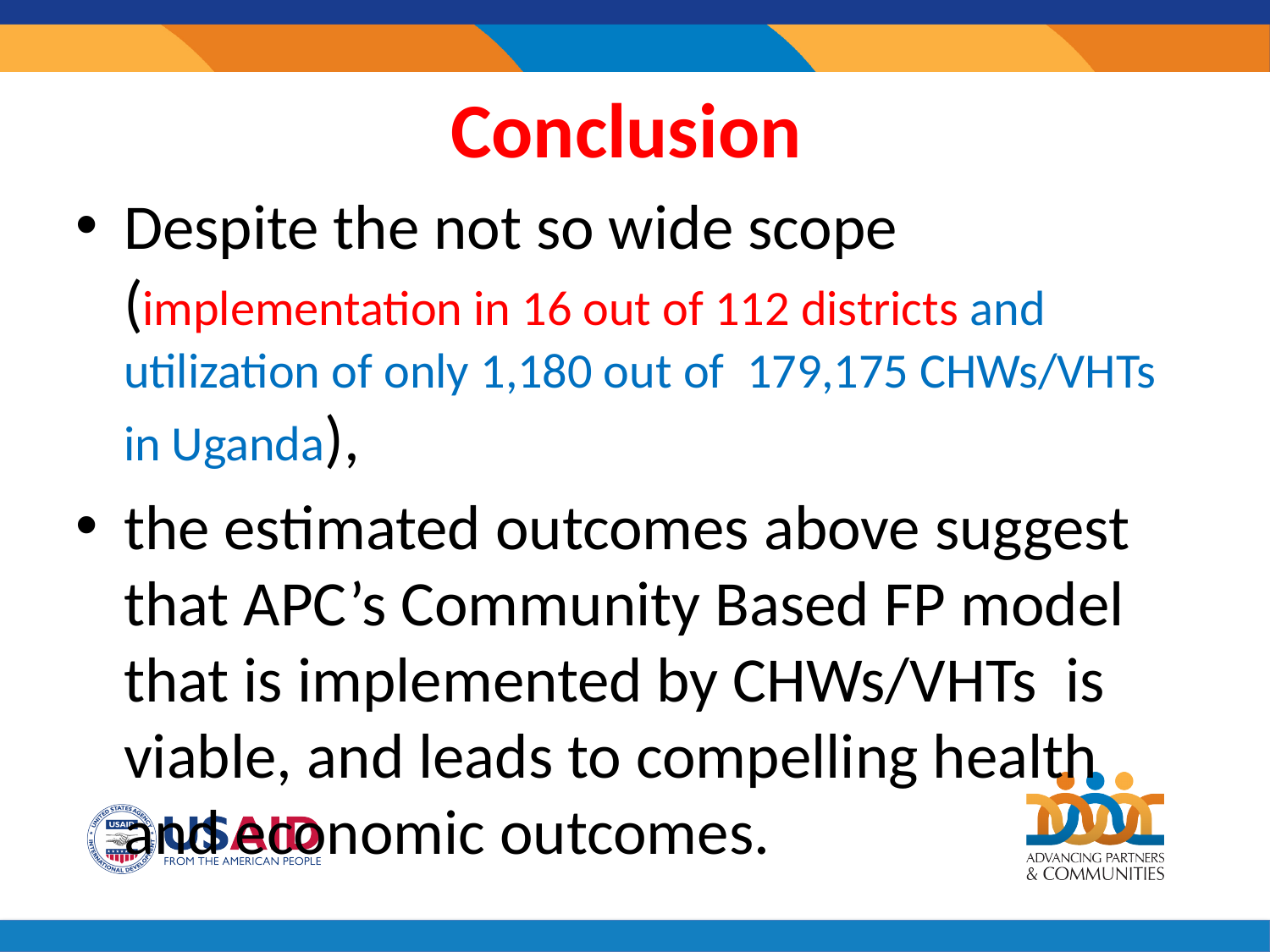

# Conclusion
Despite the not so wide scope (implementation in 16 out of 112 districts and utilization of only 1,180 out of  179,175 CHWs/VHTs in Uganda),
the estimated outcomes above suggest that APC’s Community Based FP model that is implemented by CHWs/VHTs  is viable, and leads to compelling health and economic outcomes.